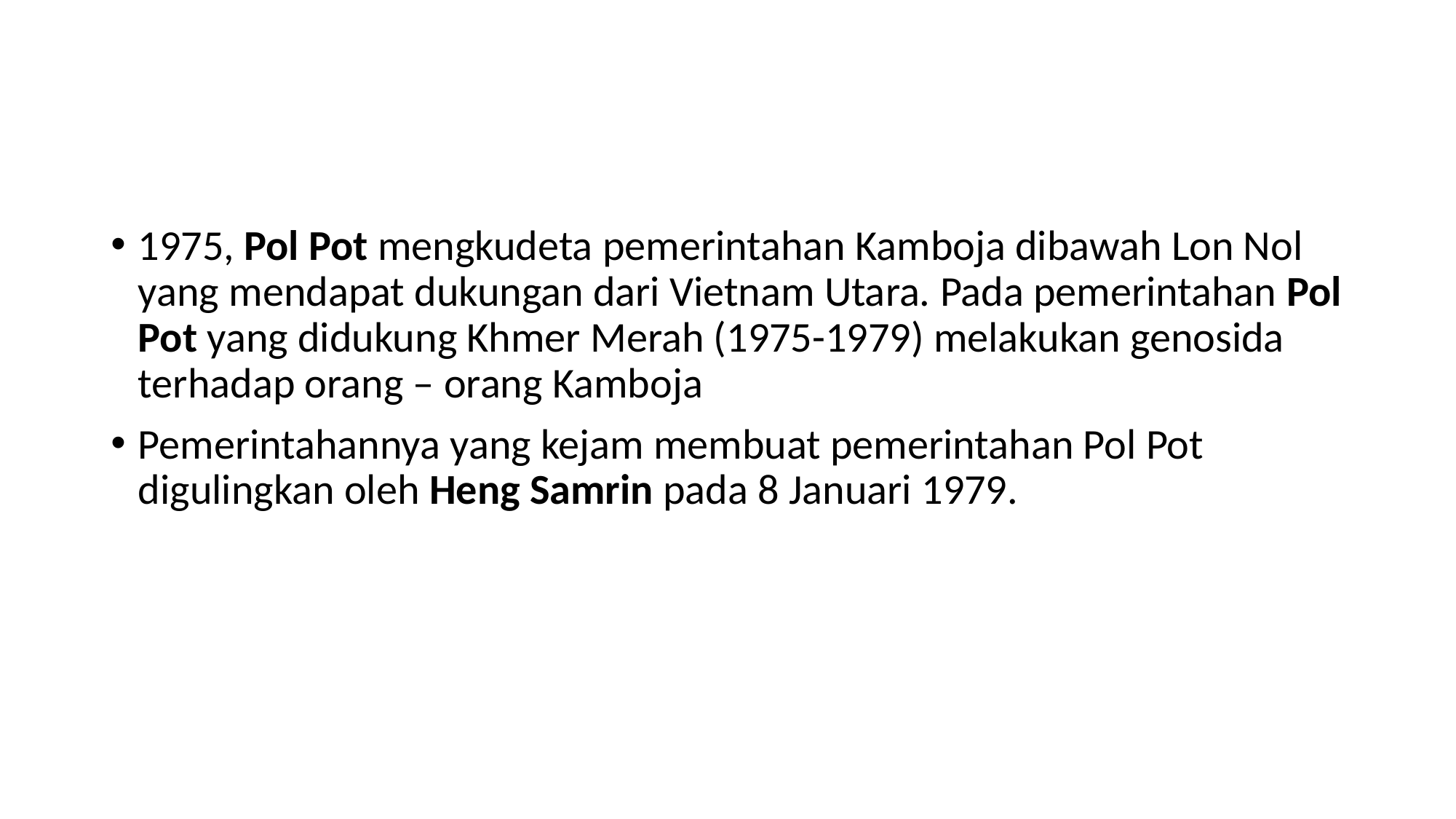

1975, Pol Pot mengkudeta pemerintahan Kamboja dibawah Lon Nol yang mendapat dukungan dari Vietnam Utara. Pada pemerintahan Pol Pot yang didukung Khmer Merah (1975-1979) melakukan genosida terhadap orang – orang Kamboja
Pemerintahannya yang kejam membuat pemerintahan Pol Pot digulingkan oleh Heng Samrin pada 8 Januari 1979.